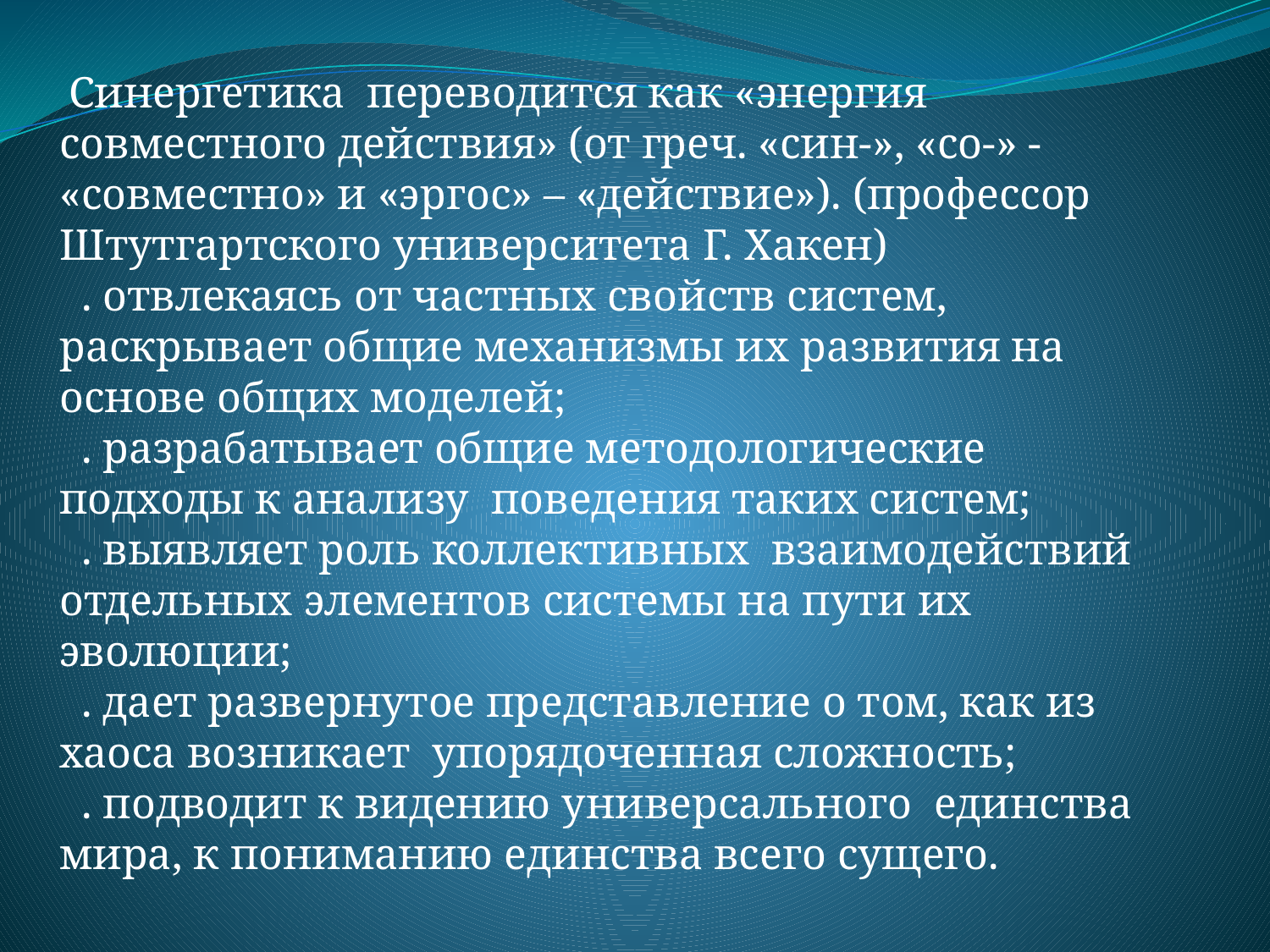

Синергетика  переводится как «энергия совместного действия» (от греч. «син-», «со-» - «совместно» и «эргос» – «действие»). (профессор  Штутгартского университета Г. Хакен)
  . отвлекаясь от частных свойств систем, раскрывает общие механизмы их развития на основе общих моделей;
  . разрабатывает общие методологические подходы к анализу  поведения таких систем;
  . выявляет роль коллективных  взаимодействий отдельных элементов системы на пути их эволюции;
  . дает развернутое представление о том, как из хаоса возникает  упорядоченная сложность;
  . подводит к видению универсального  единства мира, к пониманию единства всего сущего.